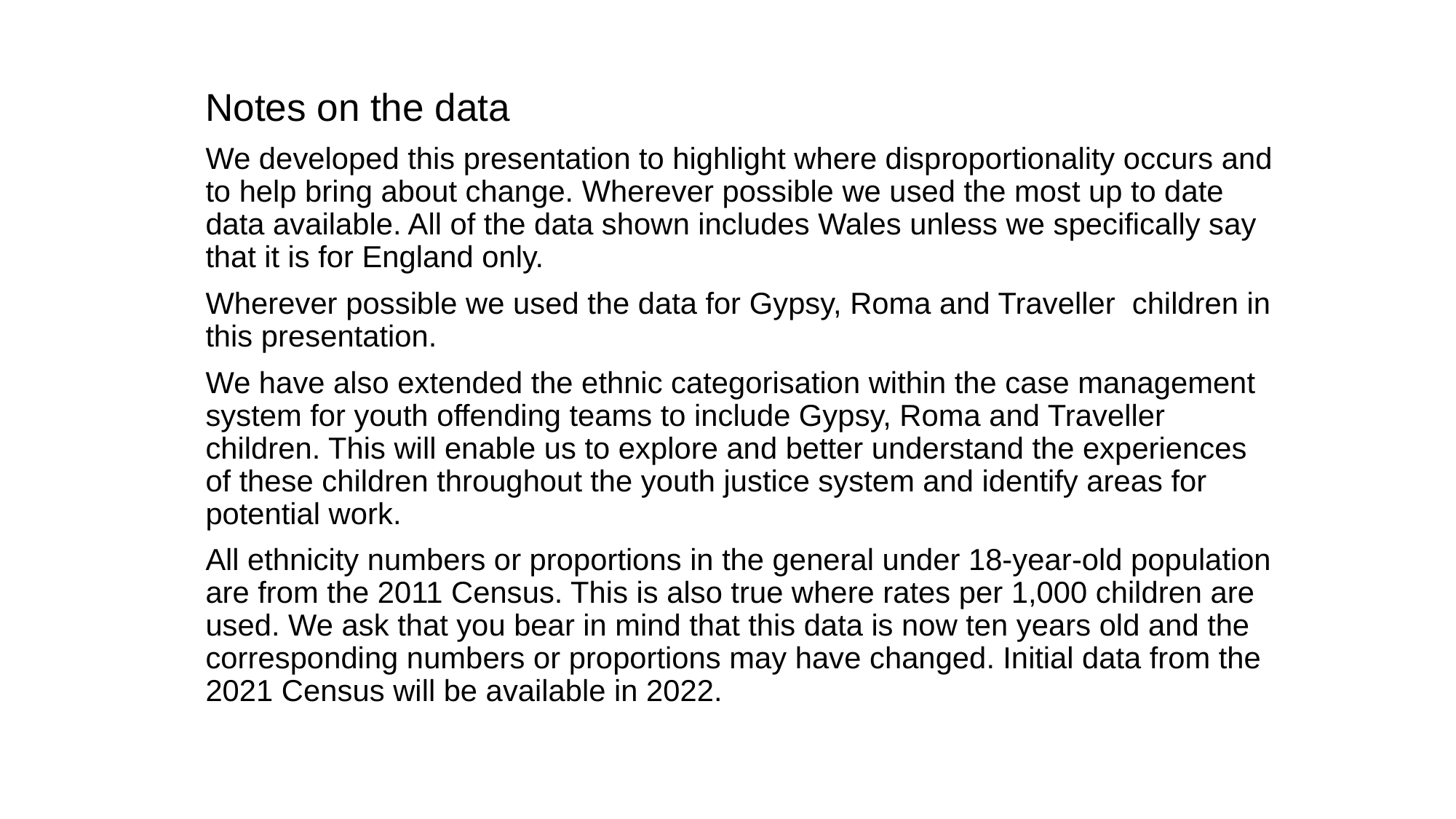

Notes on the data
We developed this presentation to highlight where disproportionality occurs and to help bring about change. Wherever possible we used the most up to date data available. All of the data shown includes Wales unless we specifically say that it is for England only.
Wherever possible we used the data for Gypsy, Roma and Traveller  children in this presentation.
We have also extended the ethnic categorisation within the case management system for youth offending teams to include Gypsy, Roma and Traveller children. This will enable us to explore and better understand the experiences of these children throughout the youth justice system and identify areas for potential work.
All ethnicity numbers or proportions in the general under 18-year-old population are from the 2011 Census. This is also true where rates per 1,000 children are used. We ask that you bear in mind that this data is now ten years old and the corresponding numbers or proportions may have changed. Initial data from the 2021 Census will be available in 2022.